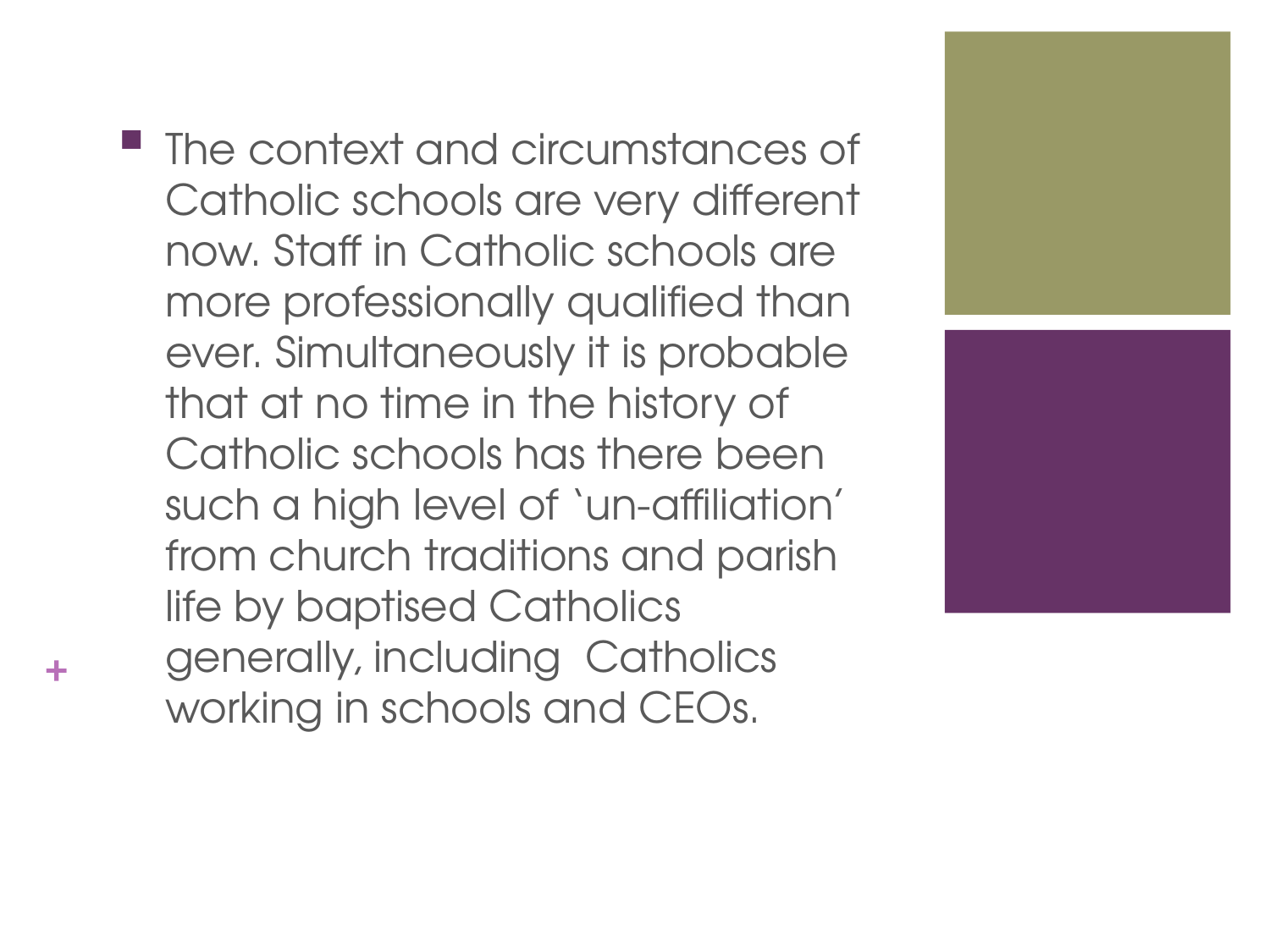

4
The context and circumstances of Catholic schools are very different now. Staff in Catholic schools are more professionally qualified than ever. Simultaneously it is probable that at no time in the history of Catholic schools has there been such a high level of ‘un-affiliation’ from church traditions and parish life by baptised Catholics  generally, including  Catholics working in schools and CEOs.